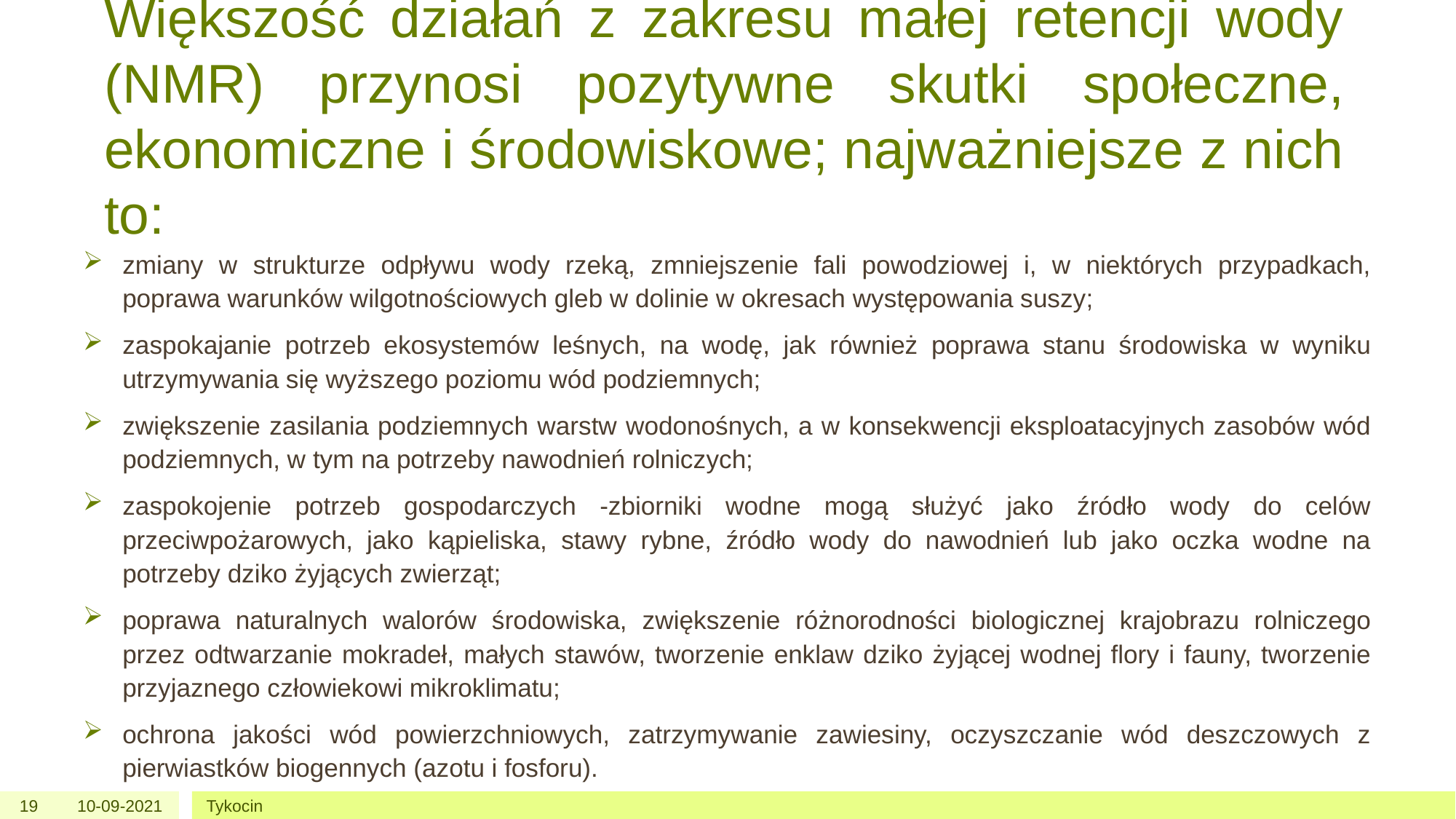

# Większość działań z zakresu małej retencji wody (NMR) przynosi pozytywne skutki społeczne, ekonomiczne i środowiskowe; najważniejsze z nich to:
zmiany w strukturze odpływu wody rzeką, zmniejszenie fali powodziowej i, w niektórych przypadkach, poprawa warunków wilgotnościowych gleb w dolinie w okresach występowania suszy;
zaspokajanie potrzeb ekosystemów leśnych, na wodę, jak również poprawa stanu środowiska w wyniku utrzymywania się wyższego poziomu wód podziemnych;
zwiększenie zasilania podziemnych warstw wodonośnych, a w konsekwencji eksploatacyjnych zasobów wód podziemnych, w tym na potrzeby nawodnień rolniczych;
zaspokojenie potrzeb gospodarczych -zbiorniki wodne mogą służyć jako źródło wody do celów przeciwpożarowych, jako kąpieliska, stawy rybne, źródło wody do nawodnień lub jako oczka wodne na potrzeby dziko żyjących zwierząt;
poprawa naturalnych walorów środowiska, zwiększenie różnorodności biologicznej krajobrazu rolniczego przez odtwarzanie mokradeł, małych stawów, tworzenie enklaw dziko żyjącej wodnej flory i fauny, tworzenie przyjaznego człowiekowi mikroklimatu;
ochrona jakości wód powierzchniowych, zatrzymywanie zawiesiny, oczyszczanie wód deszczowych z pierwiastków biogennych (azotu i fosforu).
19
10-09-2021
Tykocin